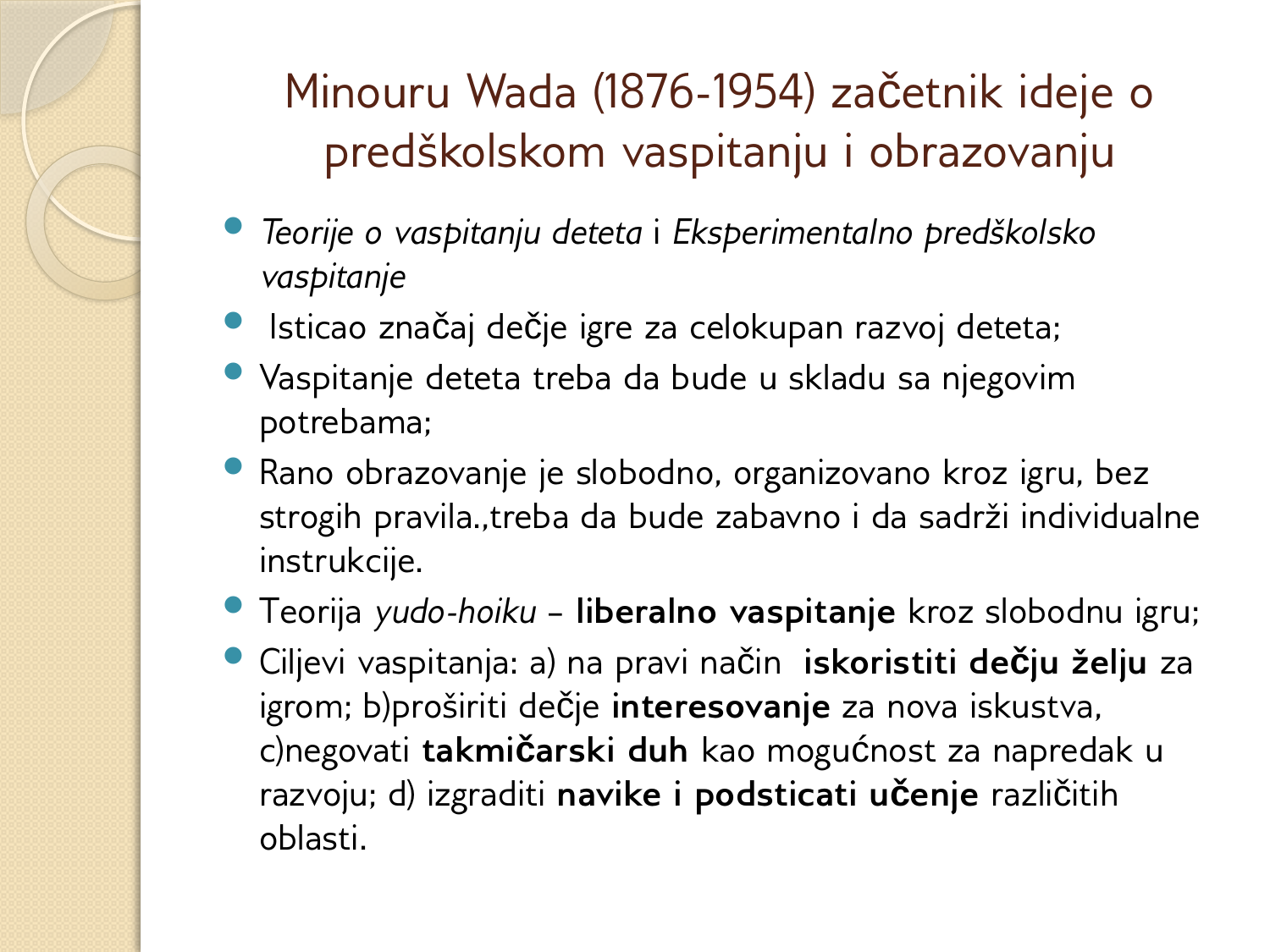

# Minouru Wada (1876-1954) začetnik ideje o predškolskom vaspitanju i obrazovanju
Teorije o vaspitanju deteta i Eksperimentalno predškolsko vaspitanje
 Isticao značaj dečje igre za celokupan razvoj deteta;
Vaspitanje deteta treba da bude u skladu sa njegovim potrebama;
Rano obrazovanje je slobodno, organizovano kroz igru, bez strogih pravila.,treba da bude zabavno i da sadrži individualne instrukcije.
Teorija yudo-hoiku – liberalno vaspitanje kroz slobodnu igru;
Ciljevi vaspitanja: a) na pravi način  iskoristiti dečju želju za igrom; b)proširiti dečje interesovanje za nova iskustva, c)negovati takmičarski duh kao mogućnost za napredak u razvoju; d) izgraditi navike i podsticati učenje različitih oblasti.